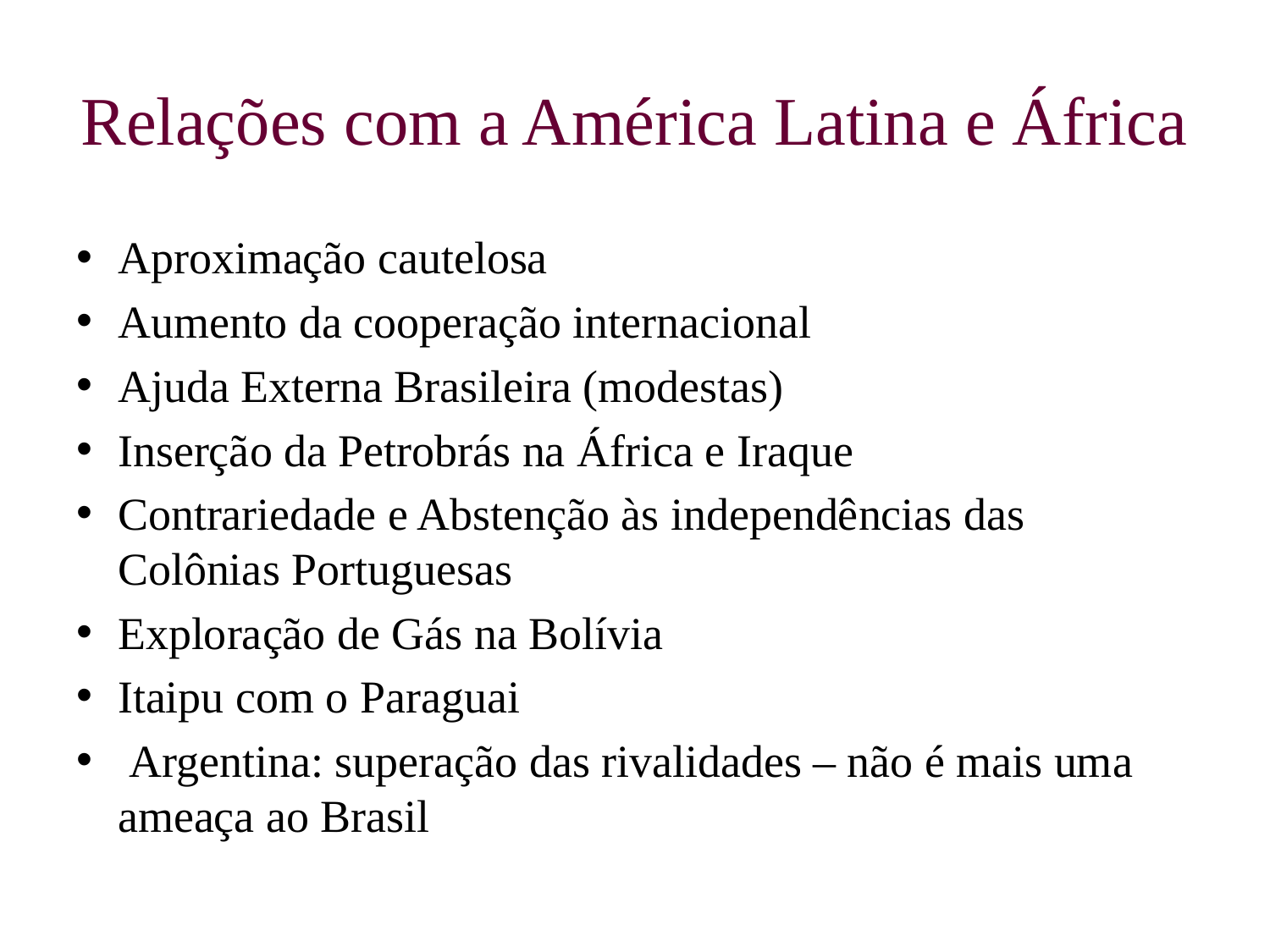

# Relações com a América Latina e África
Aproximação cautelosa
Aumento da cooperação internacional
Ajuda Externa Brasileira (modestas)
Inserção da Petrobrás na África e Iraque
Contrariedade e Abstenção às independências das Colônias Portuguesas
Exploração de Gás na Bolívia
Itaipu com o Paraguai
 Argentina: superação das rivalidades – não é mais uma ameaça ao Brasil